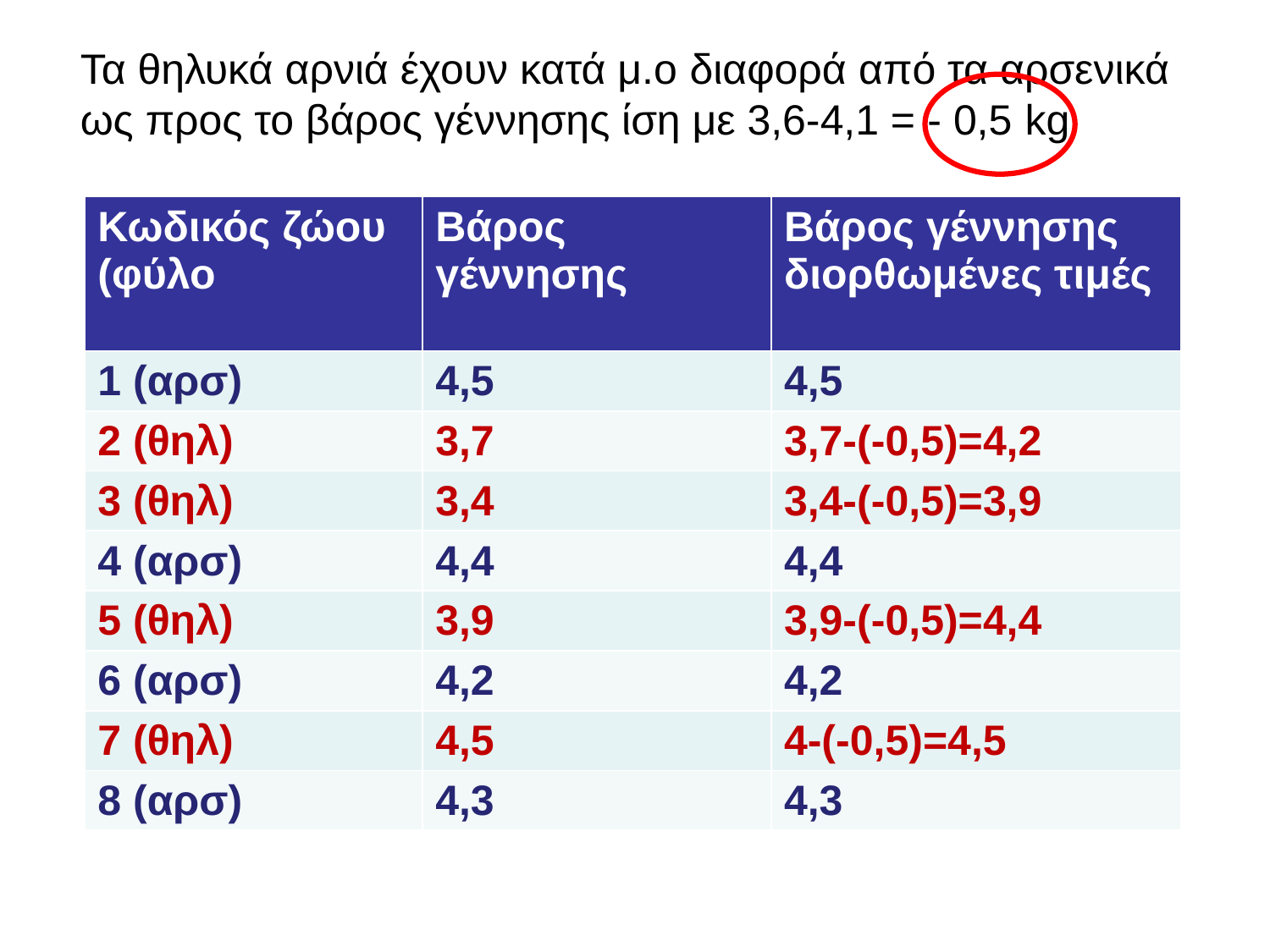

Τα θηλυκά αρνιά έχουν κατά μ.ο διαφορά από τα αρσενικά ως προς το βάρος γέννησης ίση με 3,6-4,1 = - 0,5 kg

| Κωδικός ζώου (φύλο | Βάρος γέννησης | Βάρος γέννησης διορθωμένες τιμές |
| --- | --- | --- |
| 1 (αρσ) | 4,5 | 4,5 |
| 2 (θηλ) | 3,7 | 3,7-(-0,5)=4,2 |
| 3 (θηλ) | 3,4 | 3,4-(-0,5)=3,9 |
| 4 (αρσ) | 4,4 | 4,4 |
| 5 (θηλ) | 3,9 | 3,9-(-0,5)=4,4 |
| 6 (αρσ) | 4,2 | 4,2 |
| 7 (θηλ) | 4,5 | 4-(-0,5)=4,5 |
| 8 (αρσ) | 4,3 | 4,3 |